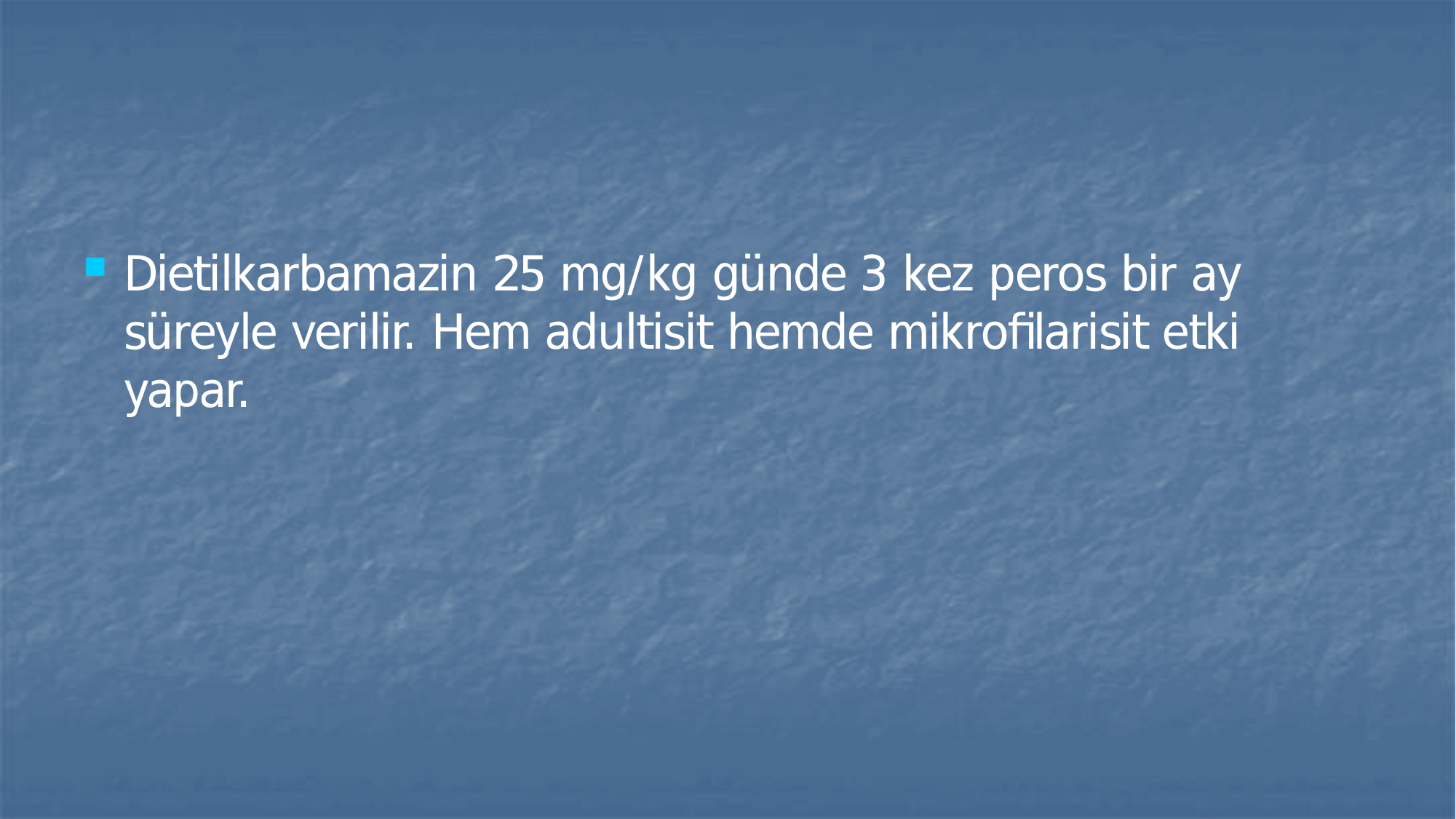

#
Dietilkarbamazin 25 mg/kg günde 3 kez peros bir ay süreyle verilir. Hem adultisit hemde mikrofilarisit etki yapar.